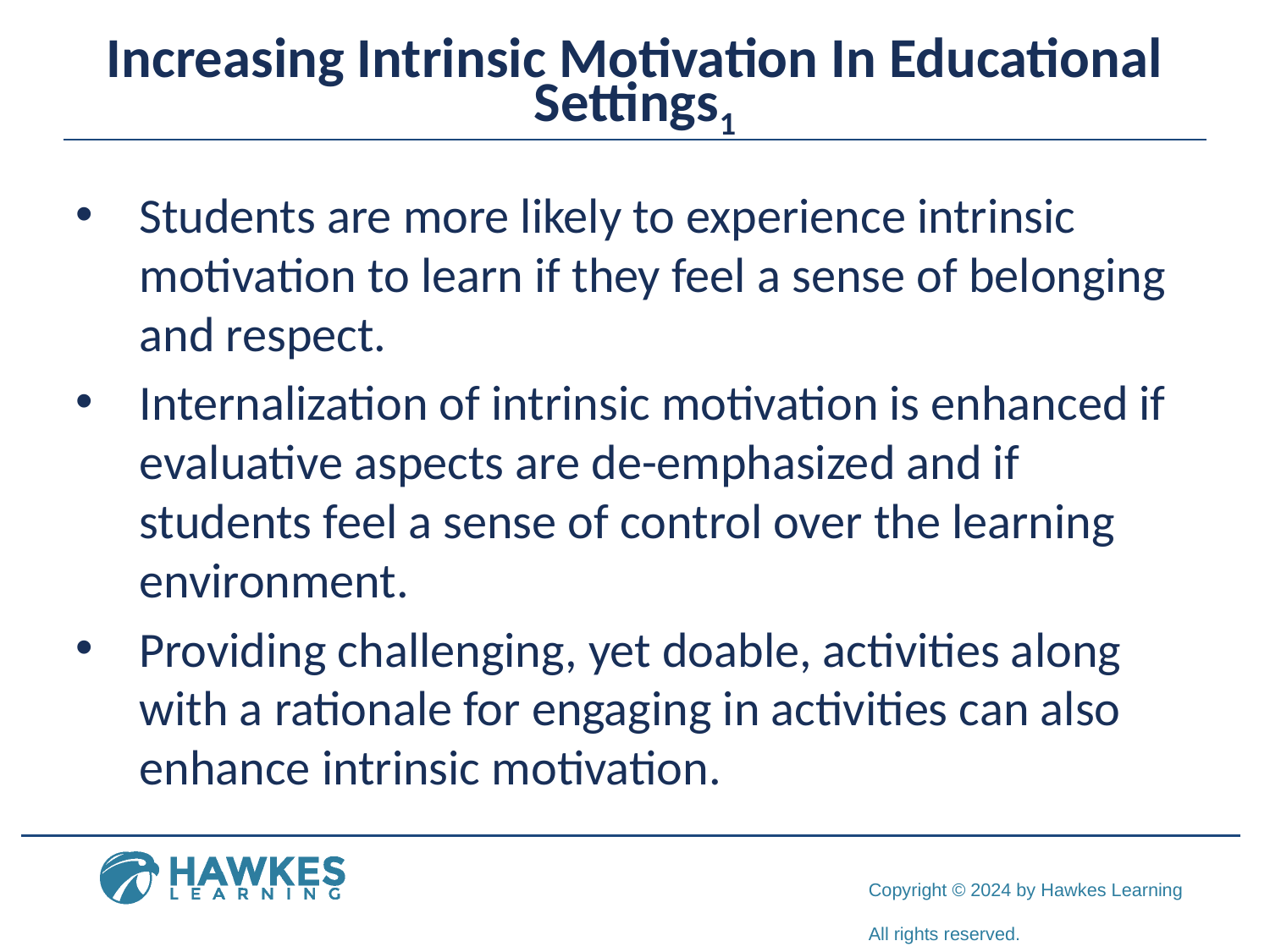

# Increasing Intrinsic Motivation In Educational Settings1
Students are more likely to experience intrinsic motivation to learn if they feel a sense of belonging and respect.
Internalization of intrinsic motivation is enhanced if evaluative aspects are de-emphasized and if students feel a sense of control over the learning environment.
Providing challenging, yet doable, activities along with a rationale for engaging in activities can also enhance intrinsic motivation.